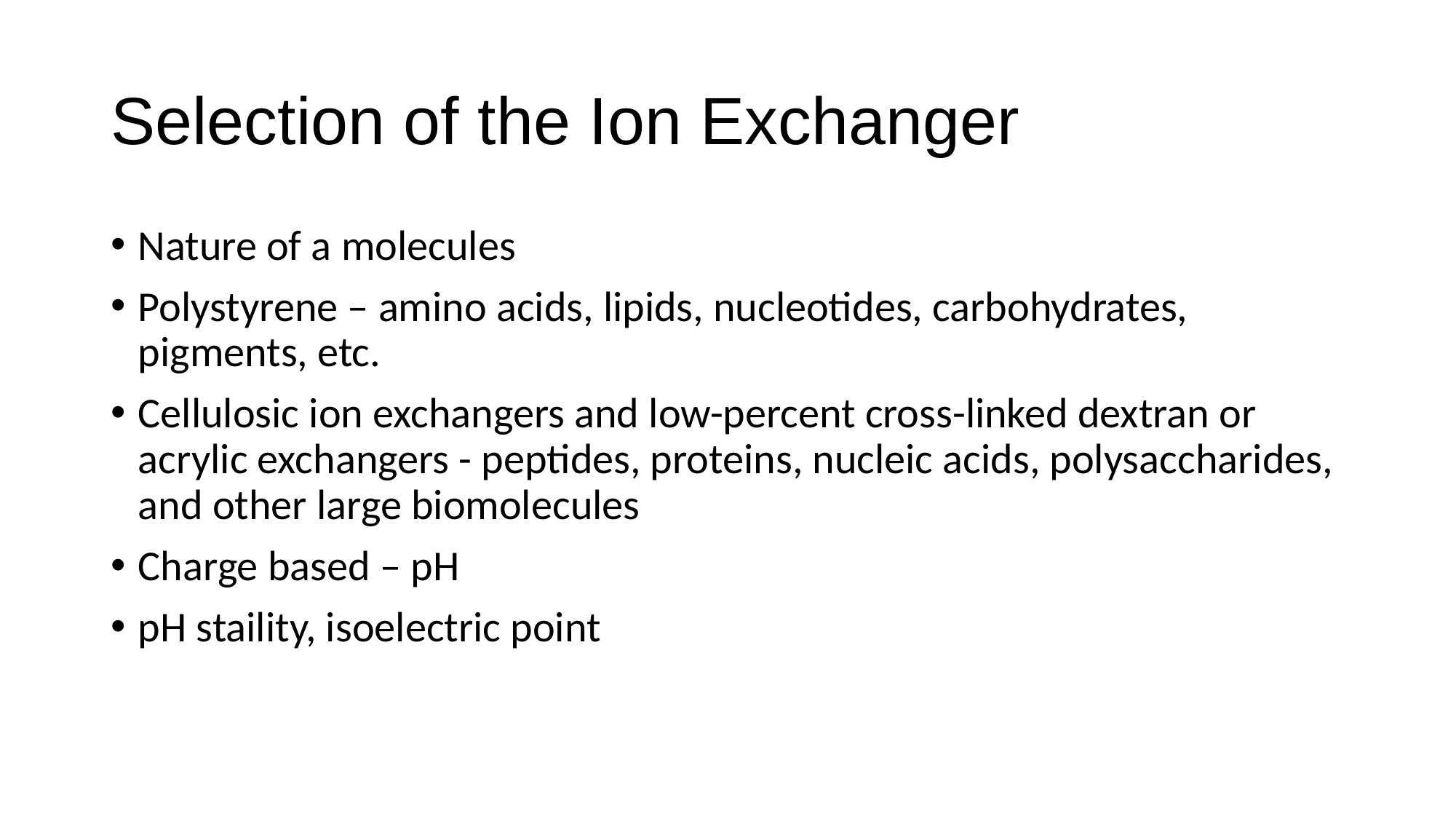

# Selection of the Ion Exchanger
Nature of a molecules
Polystyrene – amino acids, lipids, nucleotides, carbohydrates, pigments, etc.
Cellulosic ion exchangers and low-percent cross-linked dextran or acrylic exchangers - peptides, proteins, nucleic acids, polysaccharides, and other large biomolecules
Charge based – pH
pH staility, isoelectric point